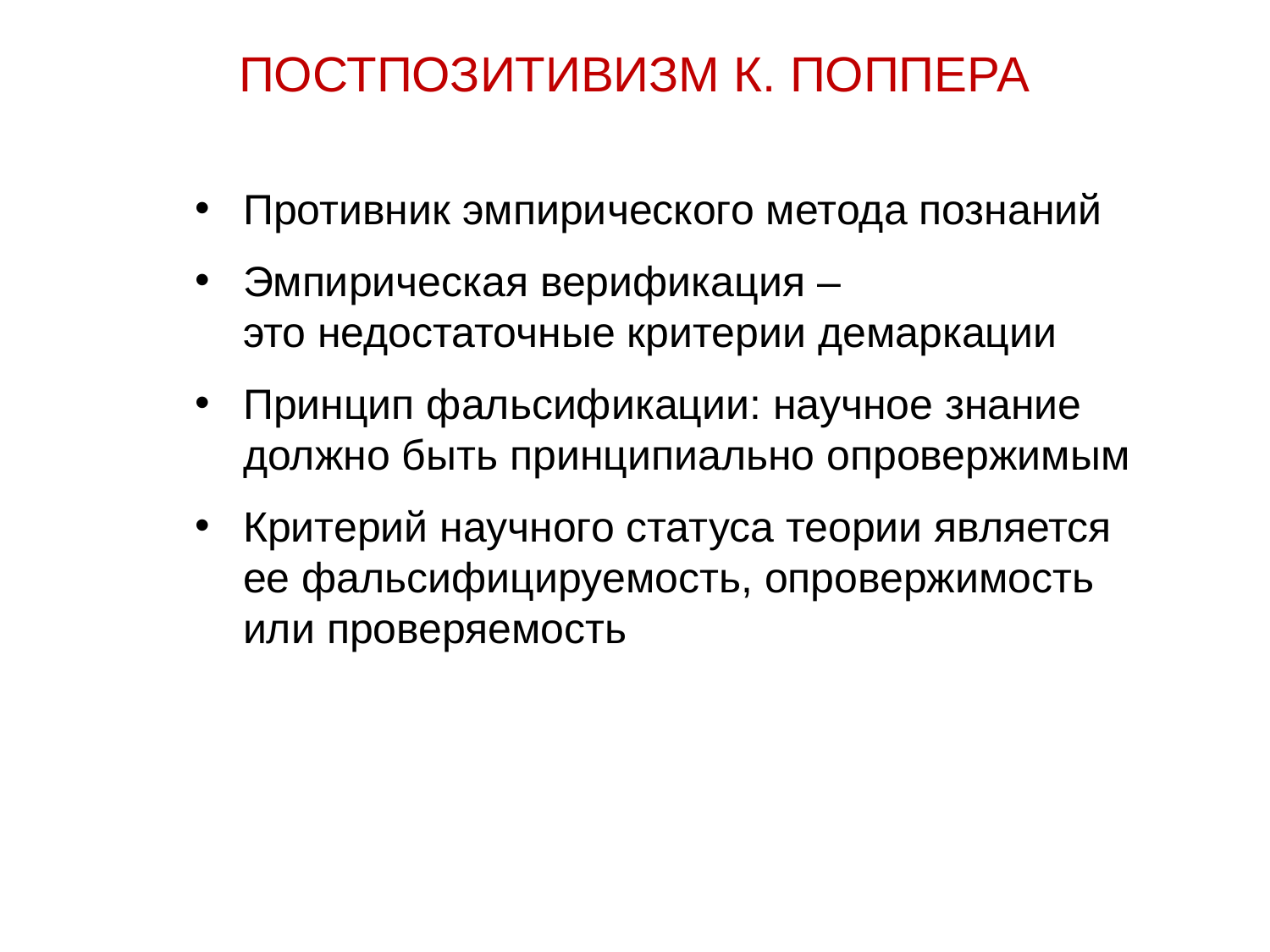

ПОСТПОЗИТИВИЗМ К. ПОППЕРА
Противник эмпирического метода познаний
Эмпирическая верификация –
это недостаточные критерии демаркации
Принцип фальсификации: научное знание должно быть принципиально опровержимым
Критерий научного статуса теории является ее фальсифицируемость, опровержимость или проверяемость

22